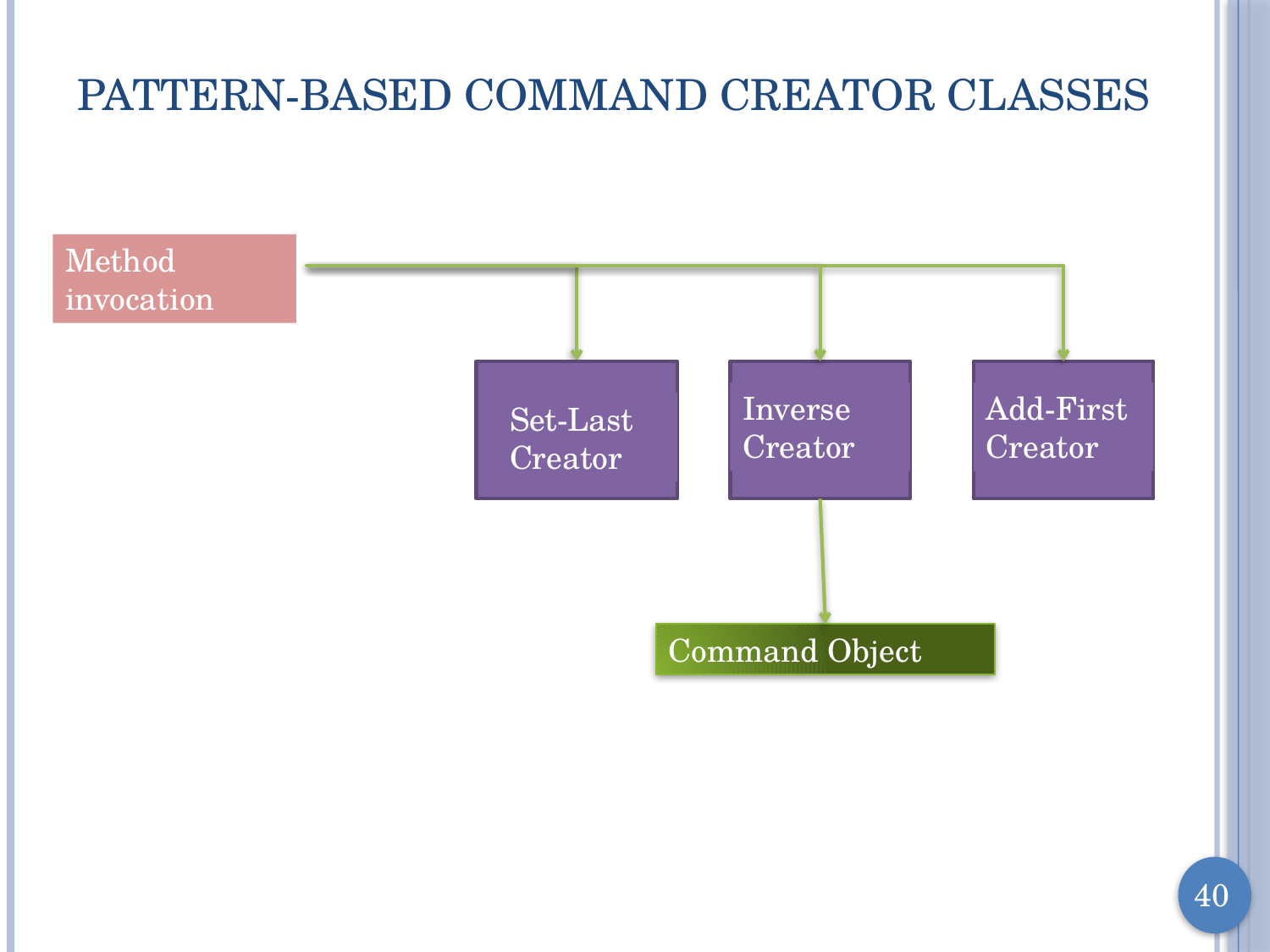

# Pattern-Based Command Creator Classes
Method invocation

Inverse Creator
Add-First Creator
Set-Last Creator
Command Object